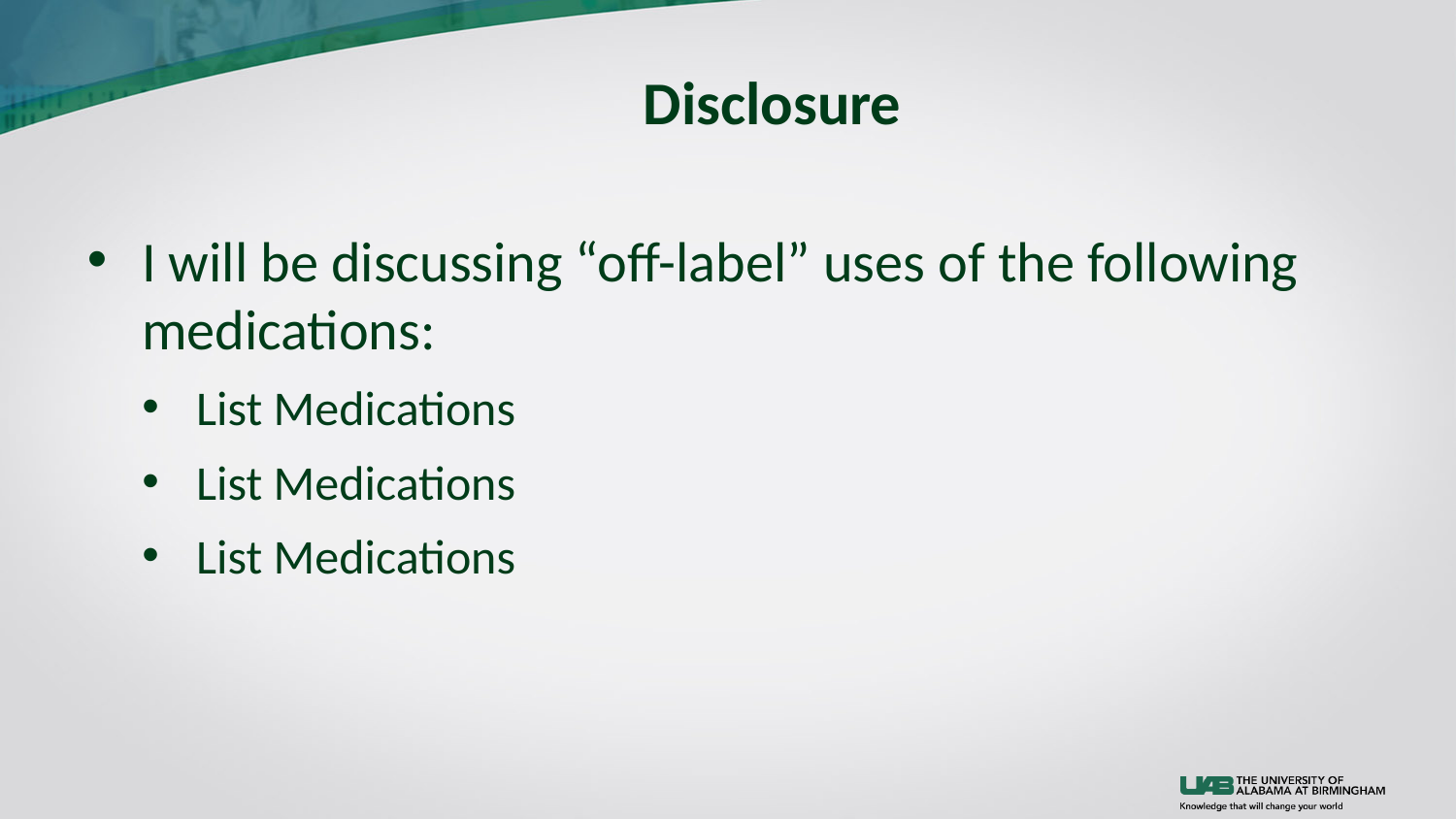

# Disclosure
I will be discussing “off-label” uses of the following medications:
List Medications
List Medications
List Medications